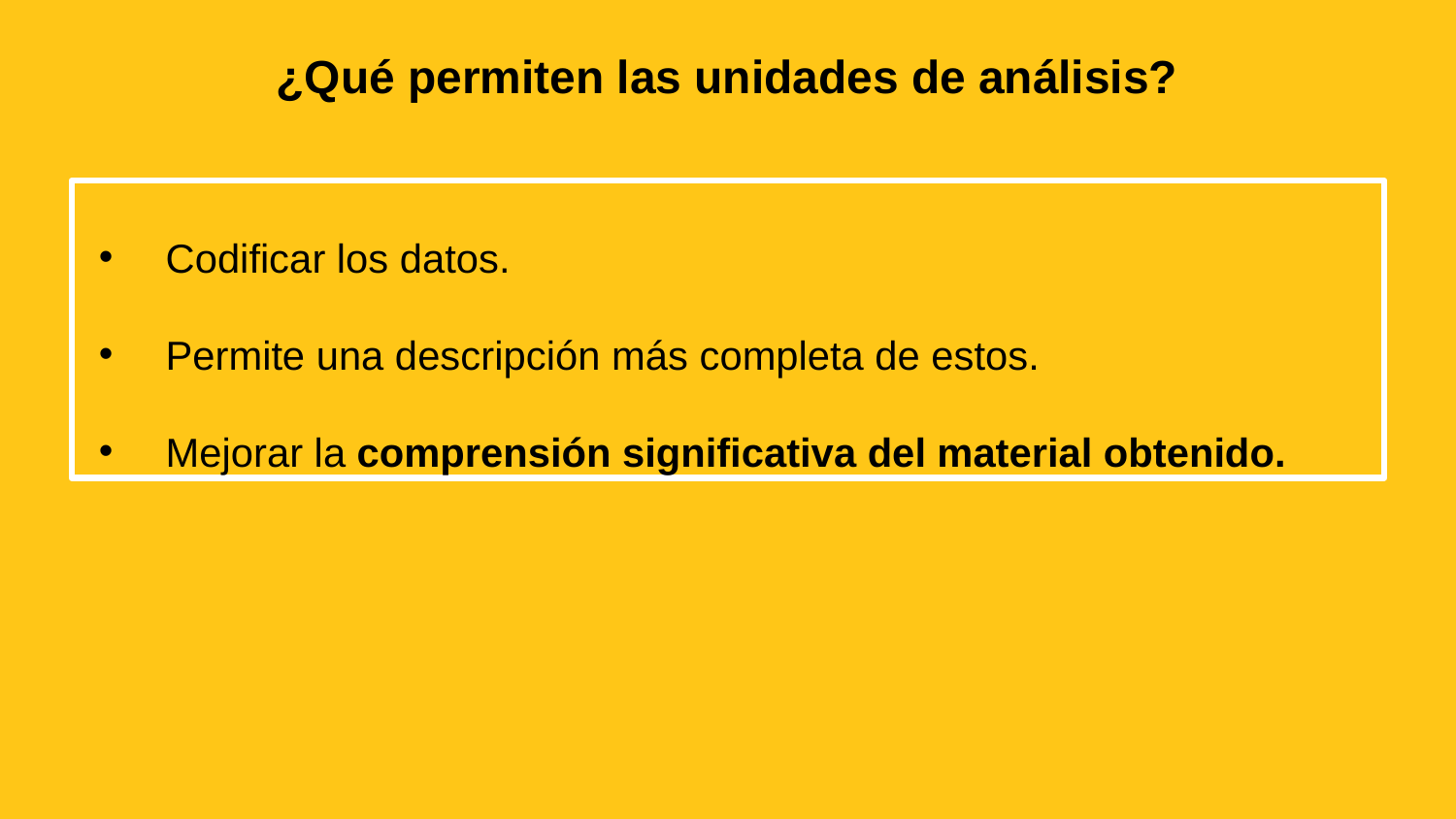

¿Qué permiten las unidades de análisis?

Codificar los datos.

Permite una descripción más completa de estos.

Mejorar la comprensión significativa del material obtenido.